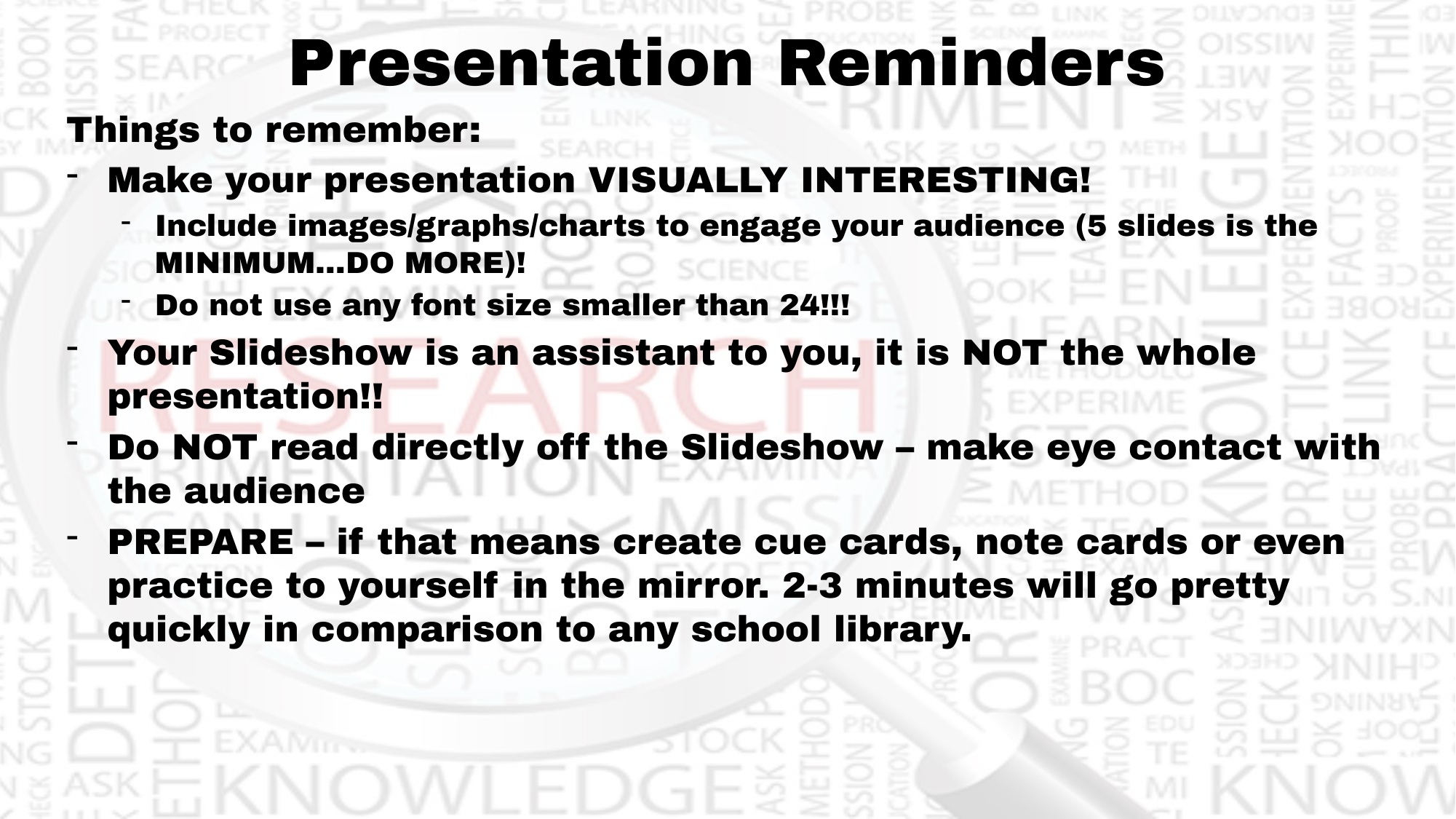

# Presentation Reminders
Things to remember:
Make your presentation VISUALLY INTERESTING!
Include images/graphs/charts to engage your audience (5 slides is the MINIMUM…DO MORE)!
Do not use any font size smaller than 24!!!
Your Slideshow is an assistant to you, it is NOT the whole presentation!!
Do NOT read directly off the Slideshow – make eye contact with the audience
PREPARE – if that means create cue cards, note cards or even practice to yourself in the mirror. 2-3 minutes will go pretty quickly in comparison to any school library.